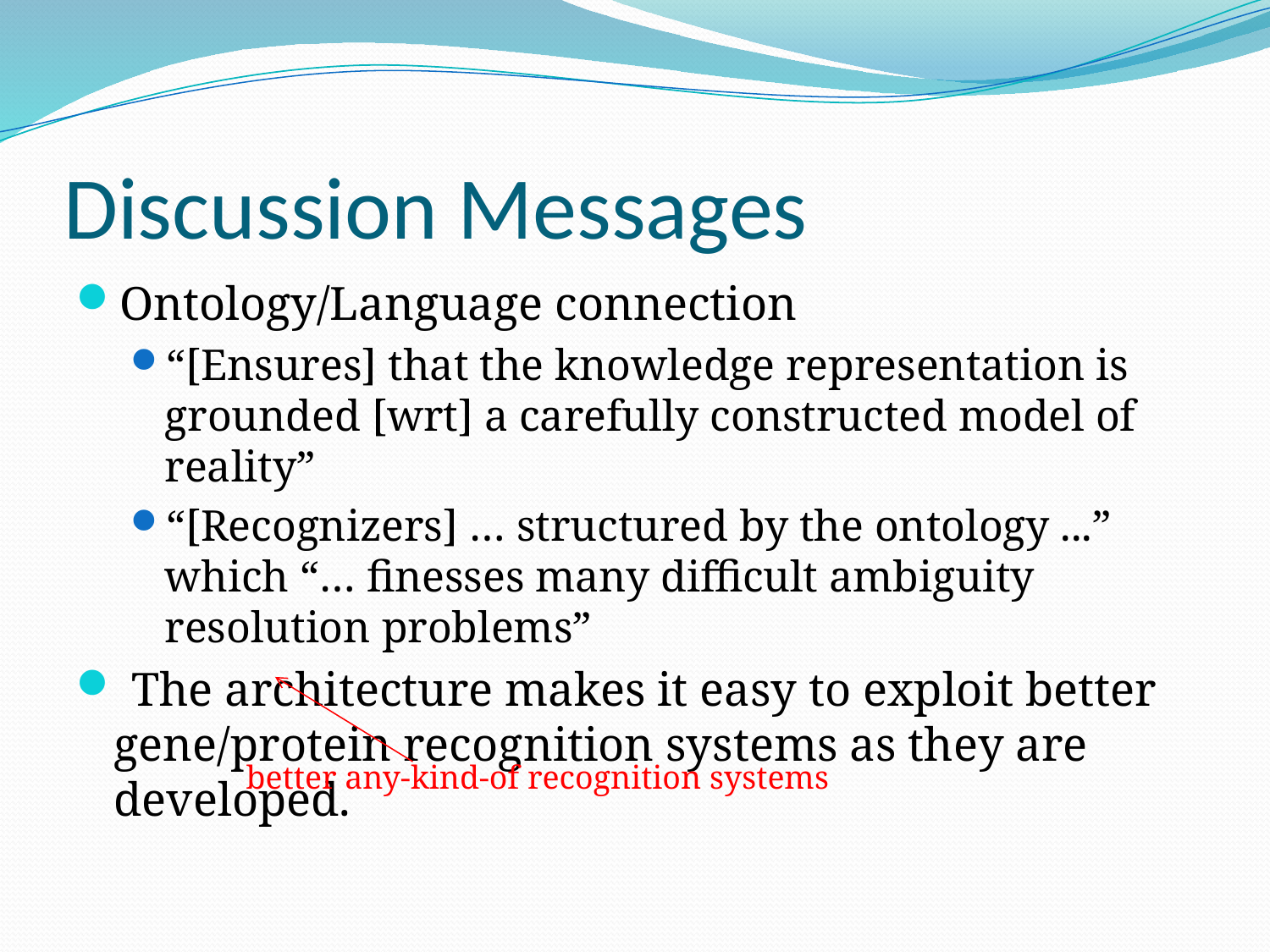

# Discussion Messages
Ontology/Language connection
“[Ensures] that the knowledge representation is grounded [wrt] a carefully constructed model of reality”
“[Recognizers] … structured by the ontology ...” which “… finesses many difficult ambiguity resolution problems”
 The architecture makes it easy to exploit better gene/protein recognition systems as they are developed.
better any-kind-of recognition systems